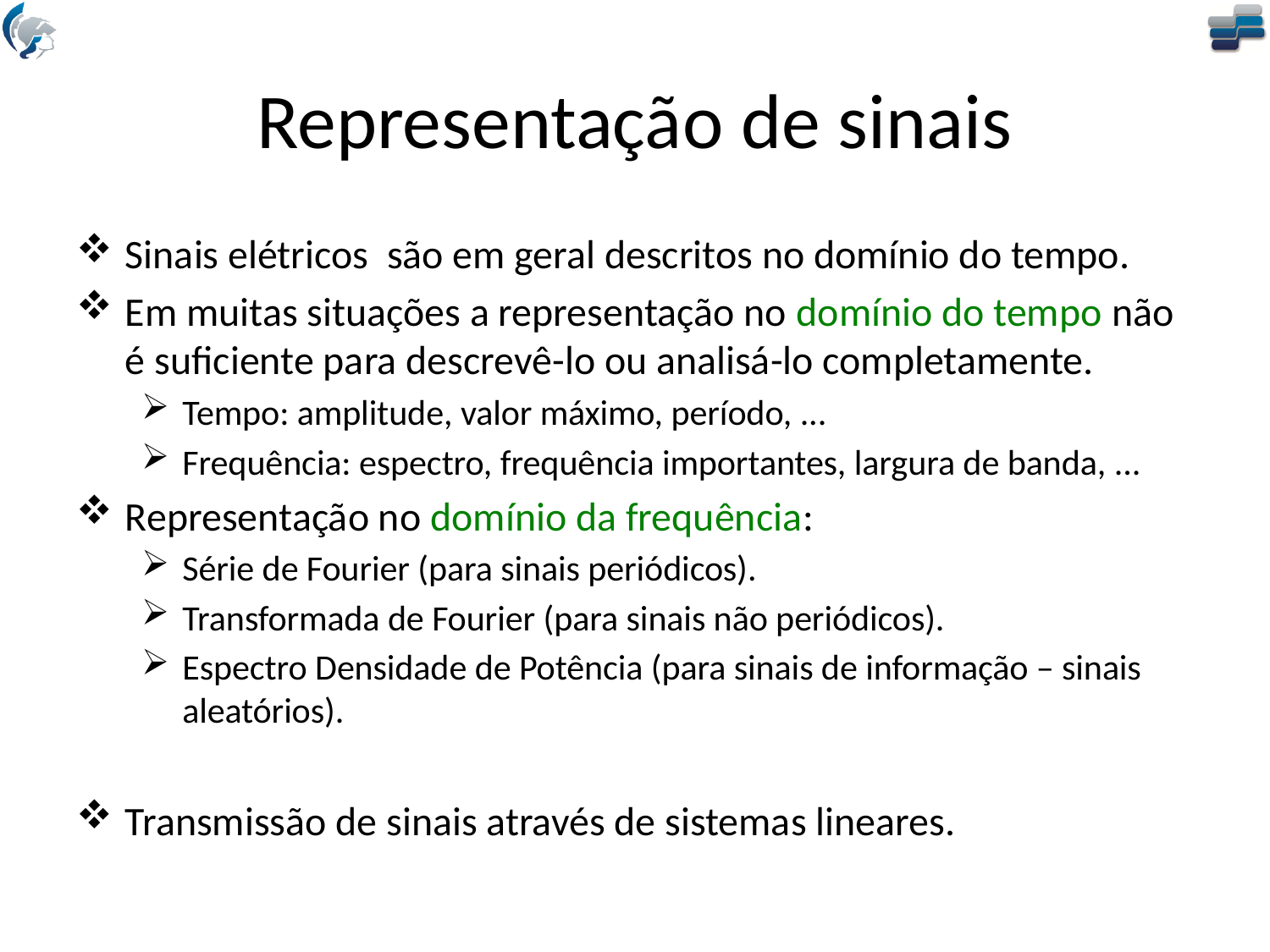

# Representação de sinais
Sinais elétricos  são em geral descritos no domínio do tempo.
Em muitas situações a representação no domínio do tempo não é suficiente para descrevê-lo ou analisá-lo completamente.
Tempo: amplitude, valor máximo, período, ...
Frequência: espectro, frequência importantes, largura de banda, ...
Representação no domínio da frequência:
Série de Fourier (para sinais periódicos).
Transformada de Fourier (para sinais não periódicos).
Espectro Densidade de Potência (para sinais de informação – sinais aleatórios).

Transmissão de sinais através de sistemas lineares.